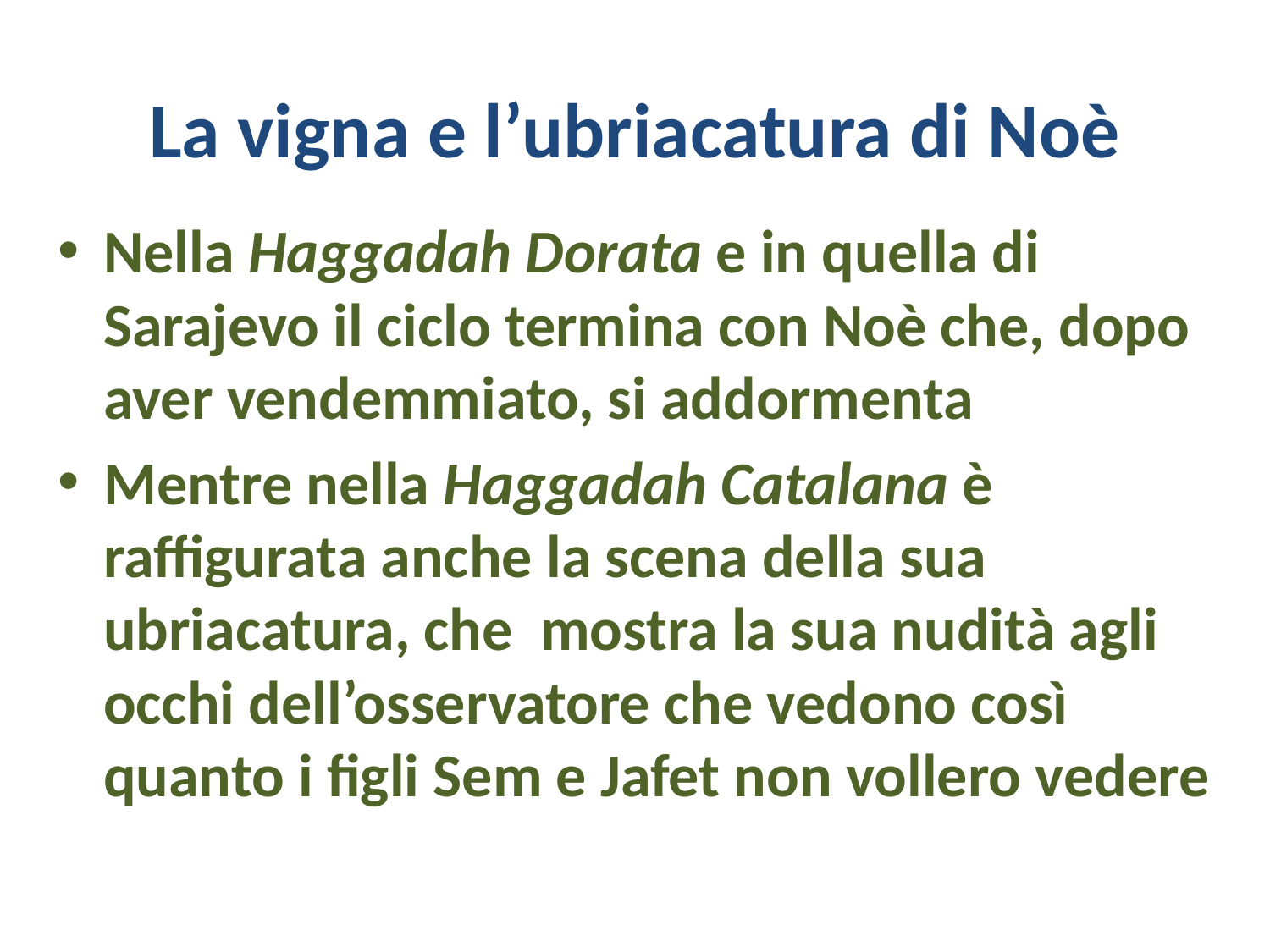

# La vigna e l’ubriacatura di Noè
Nella Haggadah Dorata e in quella di Sarajevo il ciclo termina con Noè che, dopo aver vendemmiato, si addormenta
Mentre nella Haggadah Catalana è raffigurata anche la scena della sua ubriacatura, che  mostra la sua nudità agli occhi dell’osservatore che vedono così quanto i figli Sem e Jafet non vollero vedere